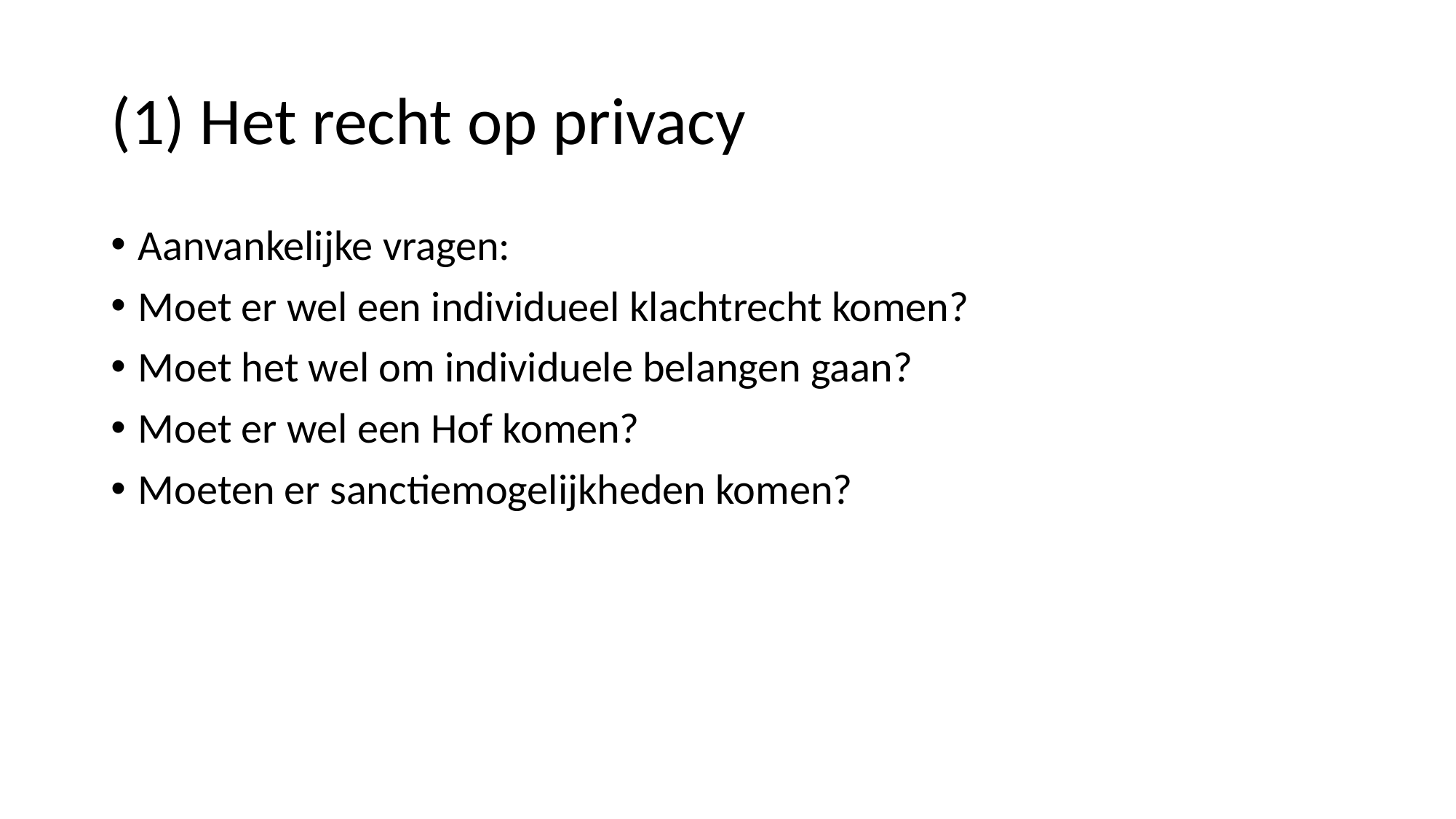

# (1) Het recht op privacy
Aanvankelijke vragen:
Moet er wel een individueel klachtrecht komen?
Moet het wel om individuele belangen gaan?
Moet er wel een Hof komen?
Moeten er sanctiemogelijkheden komen?